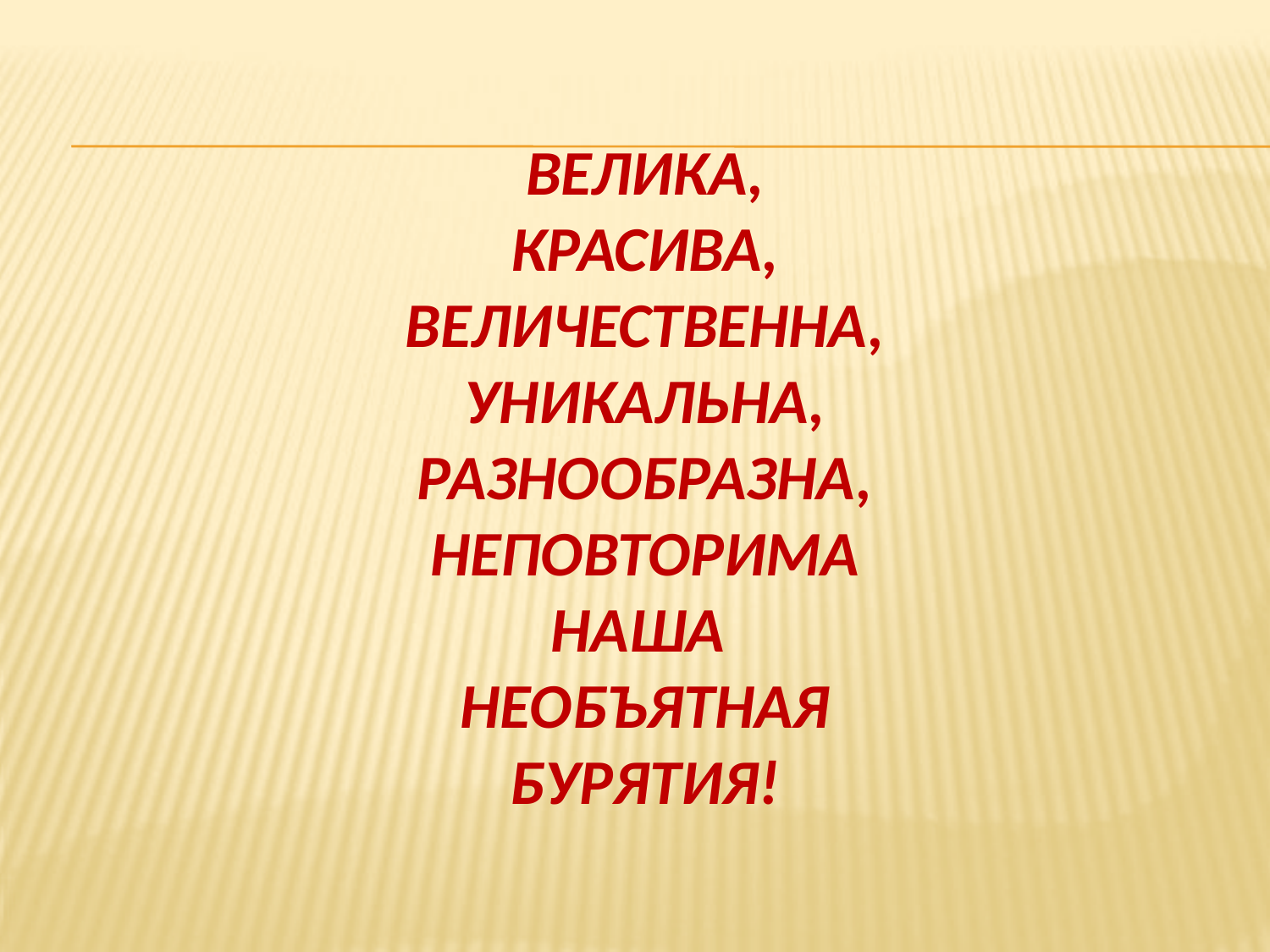

# ВЕЛИКА, КРАСИВА, ВЕЛИЧЕСТВЕННА, УНИКАЛЬНА, РАЗНООБРАЗНА, НЕПОВТОРИМА наша НЕобЪятная БУРЯТИЯ!